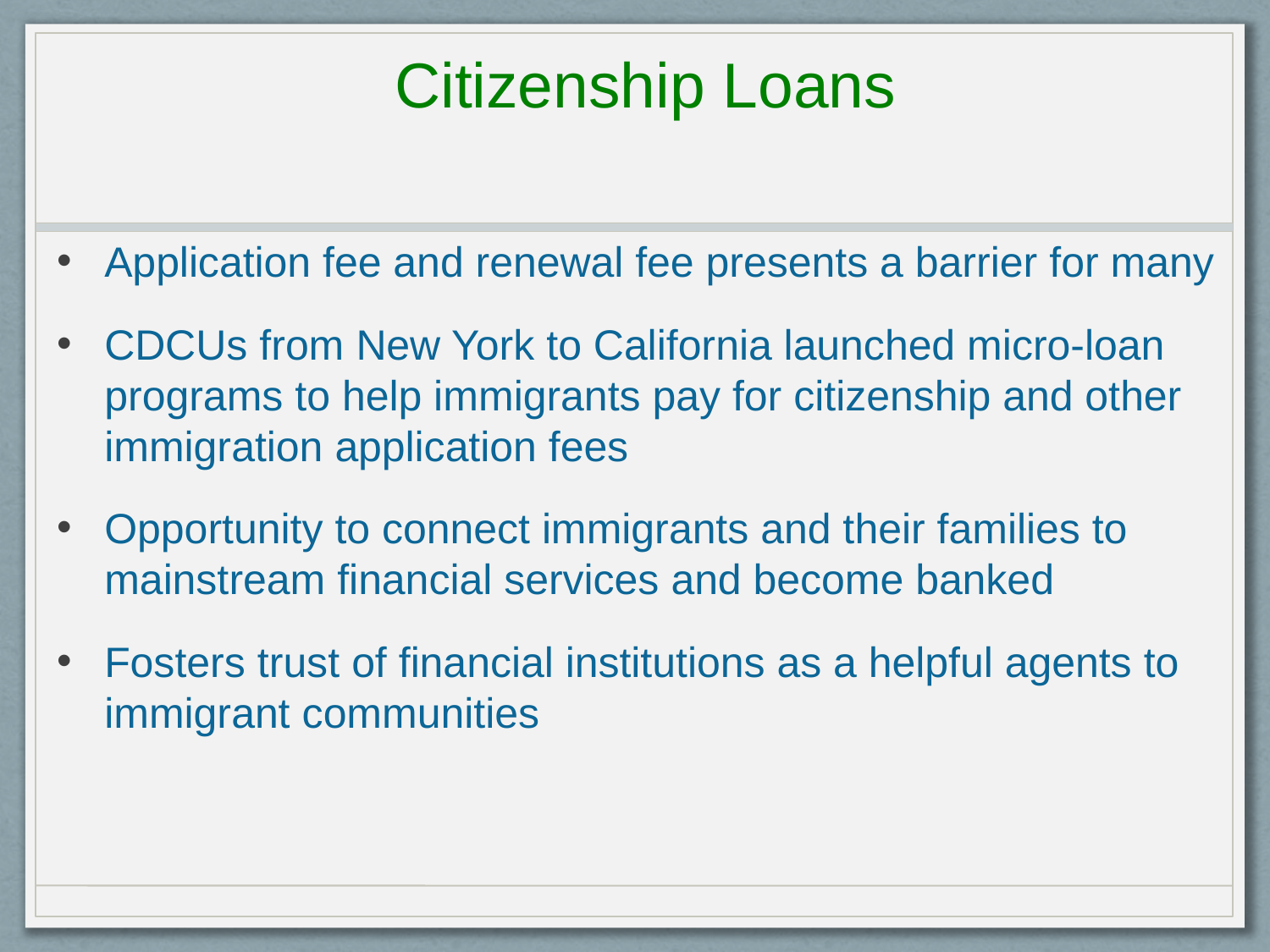

# Citizenship Loans
Application fee and renewal fee presents a barrier for many
CDCUs from New York to California launched micro-loan programs to help immigrants pay for citizenship and other immigration application fees
Opportunity to connect immigrants and their families to mainstream financial services and become banked
Fosters trust of financial institutions as a helpful agents to immigrant communities